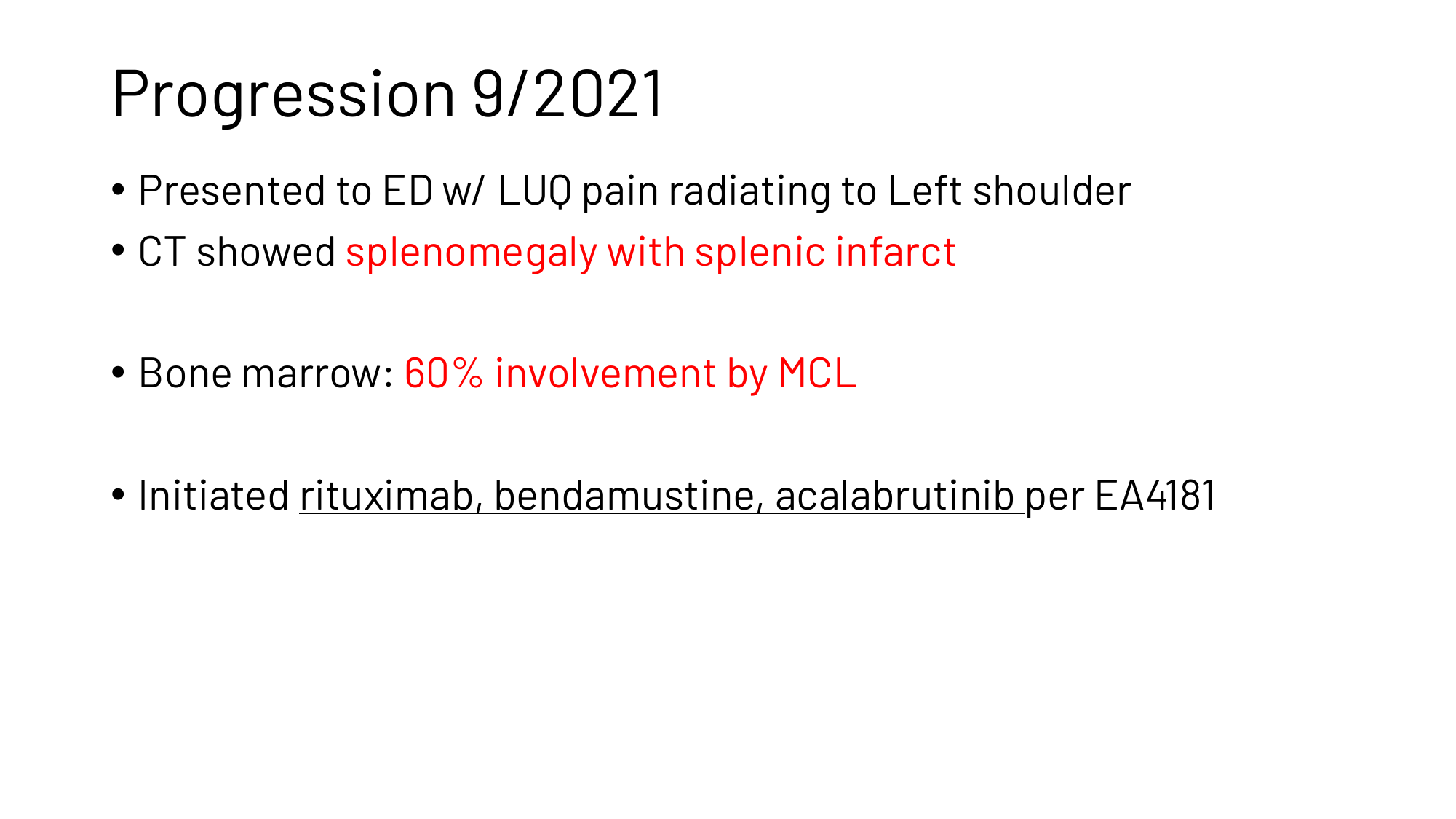

# Progression 9/2021
Presented to ED w/ LUQ pain radiating to Left shoulder
CT showed splenomegaly with splenic infarct

Bone marrow: 60% involvement by MCL

Initiated rituximab, bendamustine, acalabrutinib per EA4181